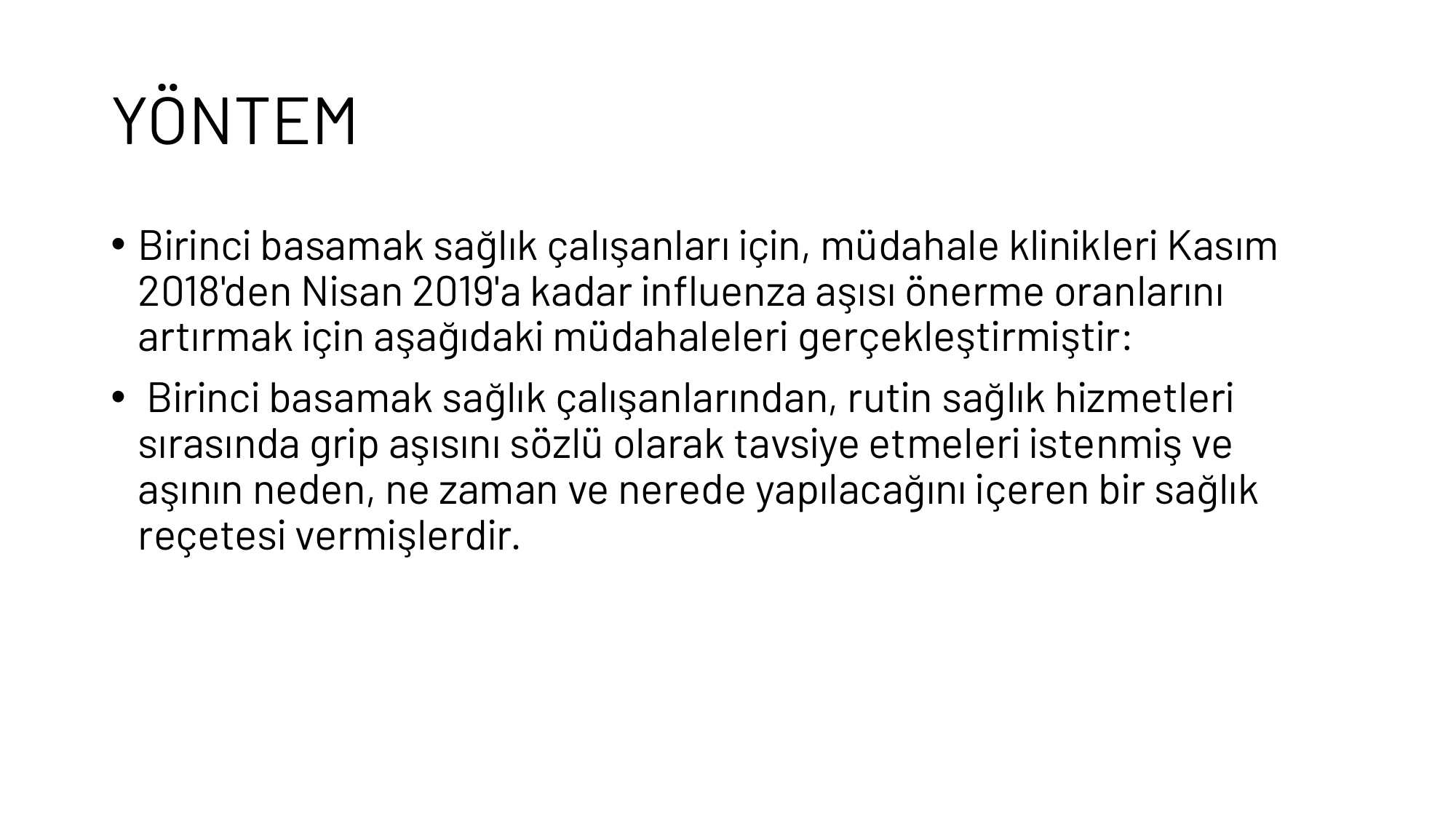

# YÖNTEM
Birinci basamak sağlık çalışanları için, müdahale klinikleri Kasım 2018'den Nisan 2019'a kadar influenza aşısı önerme oranlarını artırmak için aşağıdaki müdahaleleri gerçekleştirmiştir:
 Birinci basamak sağlık çalışanlarından, rutin sağlık hizmetleri sırasında grip aşısını sözlü olarak tavsiye etmeleri istenmiş ve aşının neden, ne zaman ve nerede yapılacağını içeren bir sağlık reçetesi vermişlerdir.